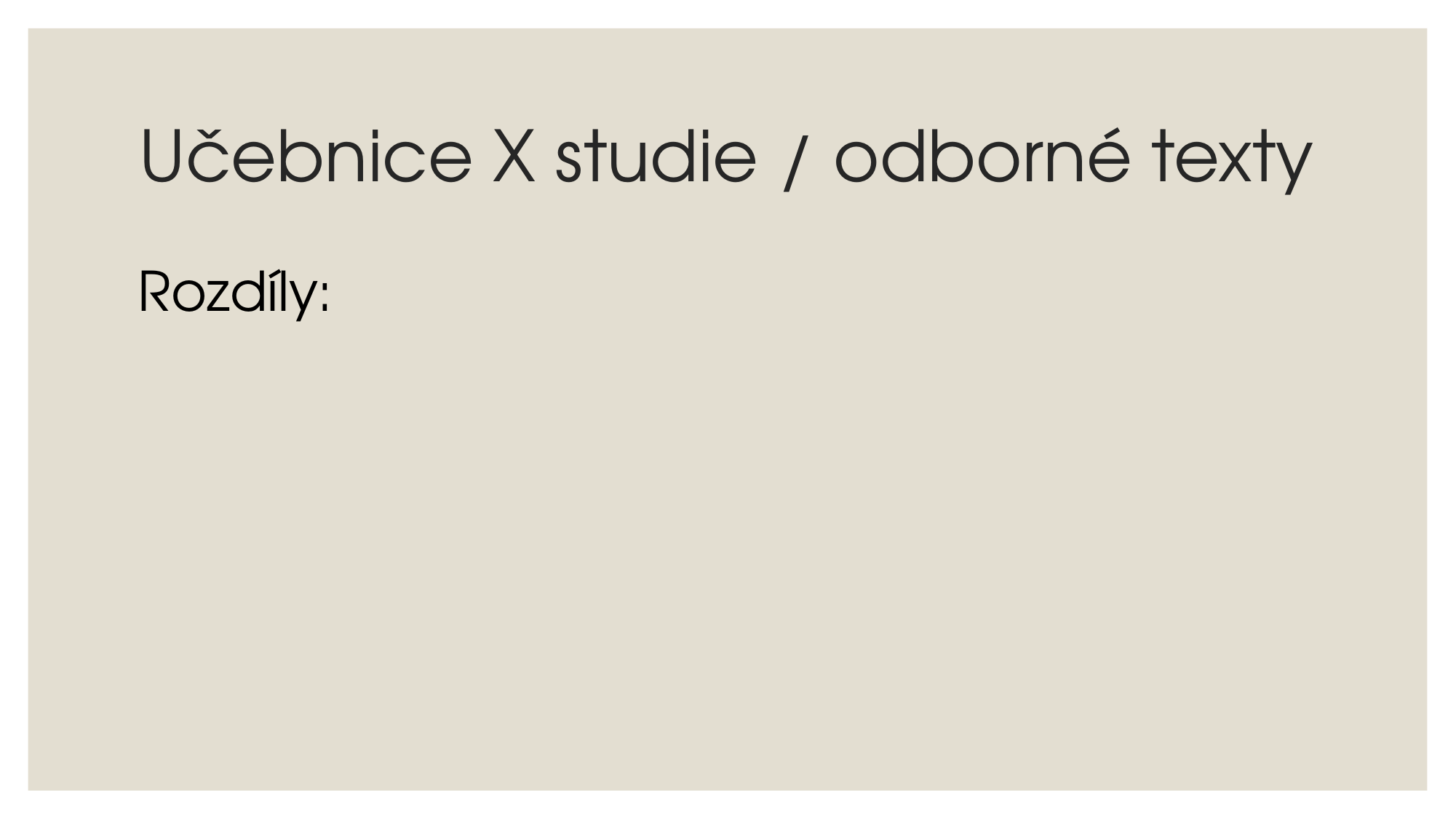

# Učebnice X studie / odborné texty
Rozdíly: